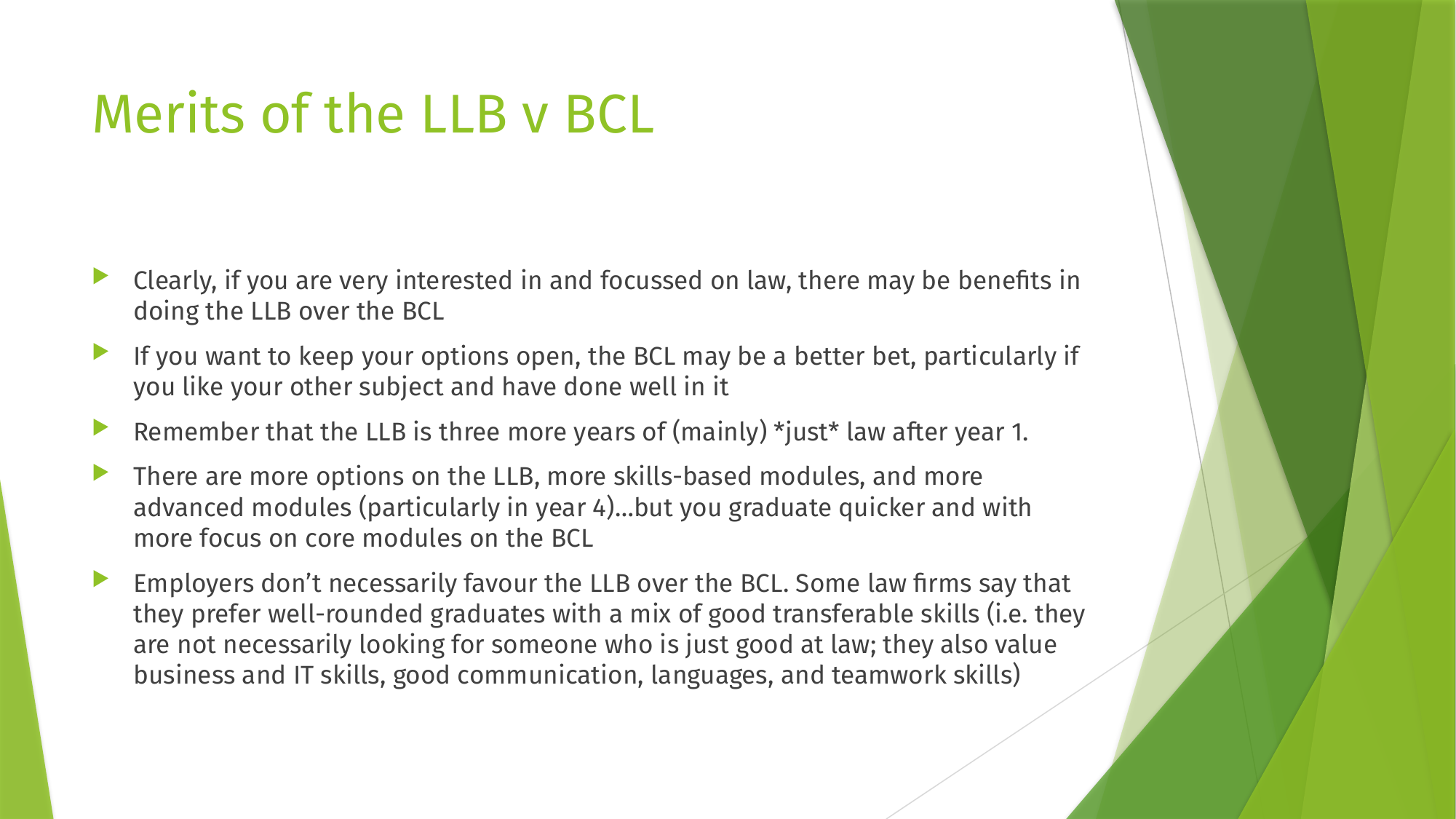

# Merits of the LLB v BCL
Clearly, if you are very interested in and focussed on law, there may be benefits in doing the LLB over the BCL
If you want to keep your options open, the BCL may be a better bet, particularly if you like your other subject and have done well in it
Remember that the LLB is three more years of (mainly) *just* law after year 1.
There are more options on the LLB, more skills-based modules, and more advanced modules (particularly in year 4)…but you graduate quicker and with more focus on core modules on the BCL
Employers don’t necessarily favour the LLB over the BCL. Some law firms say that they prefer well-rounded graduates with a mix of good transferable skills (i.e. they are not necessarily looking for someone who is just good at law; they also value business and IT skills, good communication, languages, and teamwork skills)